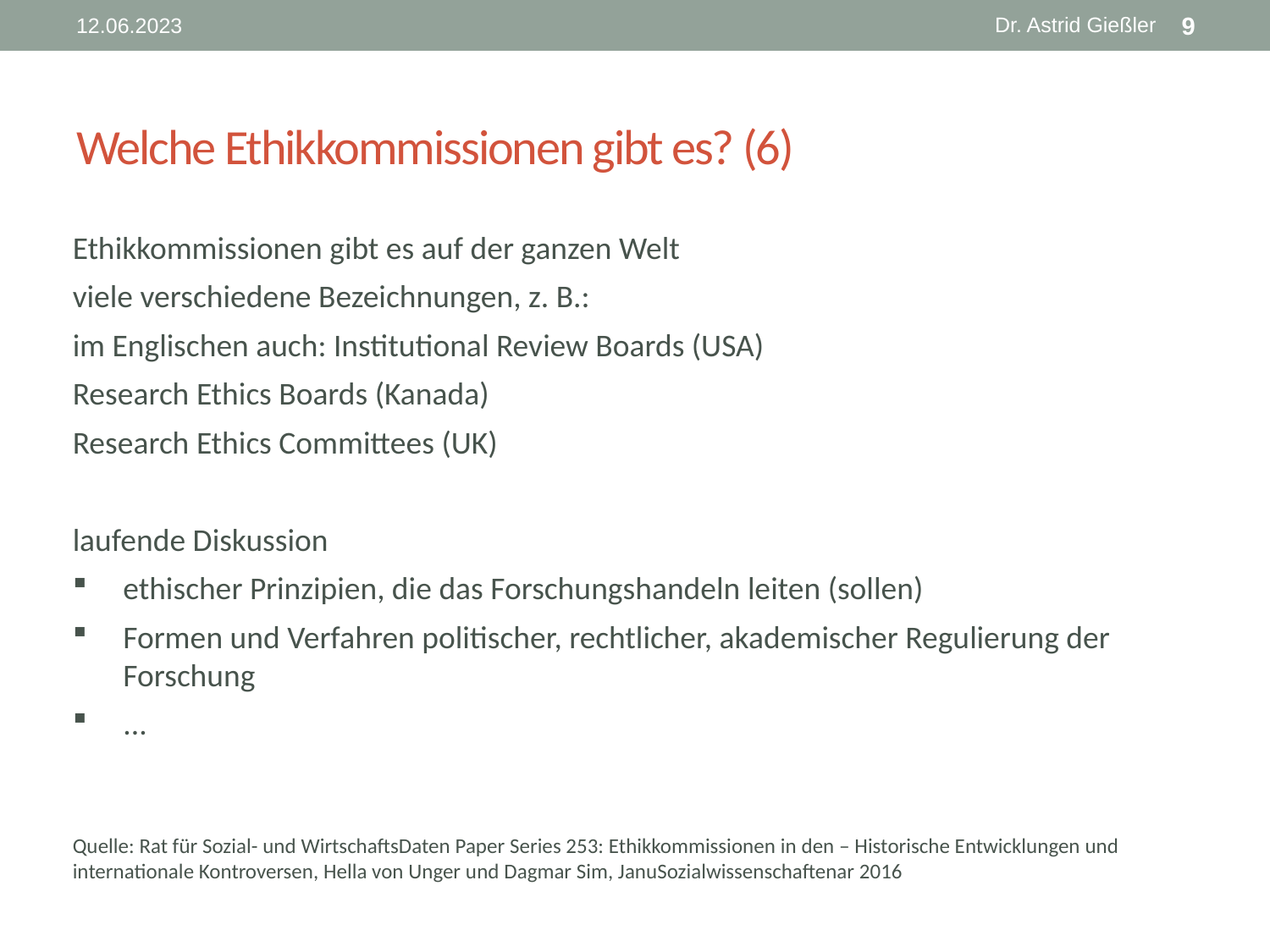

Dr. Astrid Gießler
12.06.2023
9
# Welche Ethikkommissionen gibt es? (6)
Ethikkommissionen gibt es auf der ganzen Welt
viele verschiedene Bezeichnungen, z. B.:
im Englischen auch: Institutional Review Boards (USA)
Research Ethics Boards (Kanada)
Research Ethics Committees (UK)

laufende Diskussion
ethischer Prinzipien, die das Forschungshandeln leiten (sollen)
Formen und Verfahren politischer, rechtlicher, akademischer Regulierung der Forschung
...

Quelle: Rat für Sozial- und WirtschaftsDaten Paper Series 253: Ethikkommissionen in den ‒ Historische Entwicklungen und internationale Kontroversen, Hella von Unger und Dagmar Sim, JanuSozialwissenschaftenar 2016